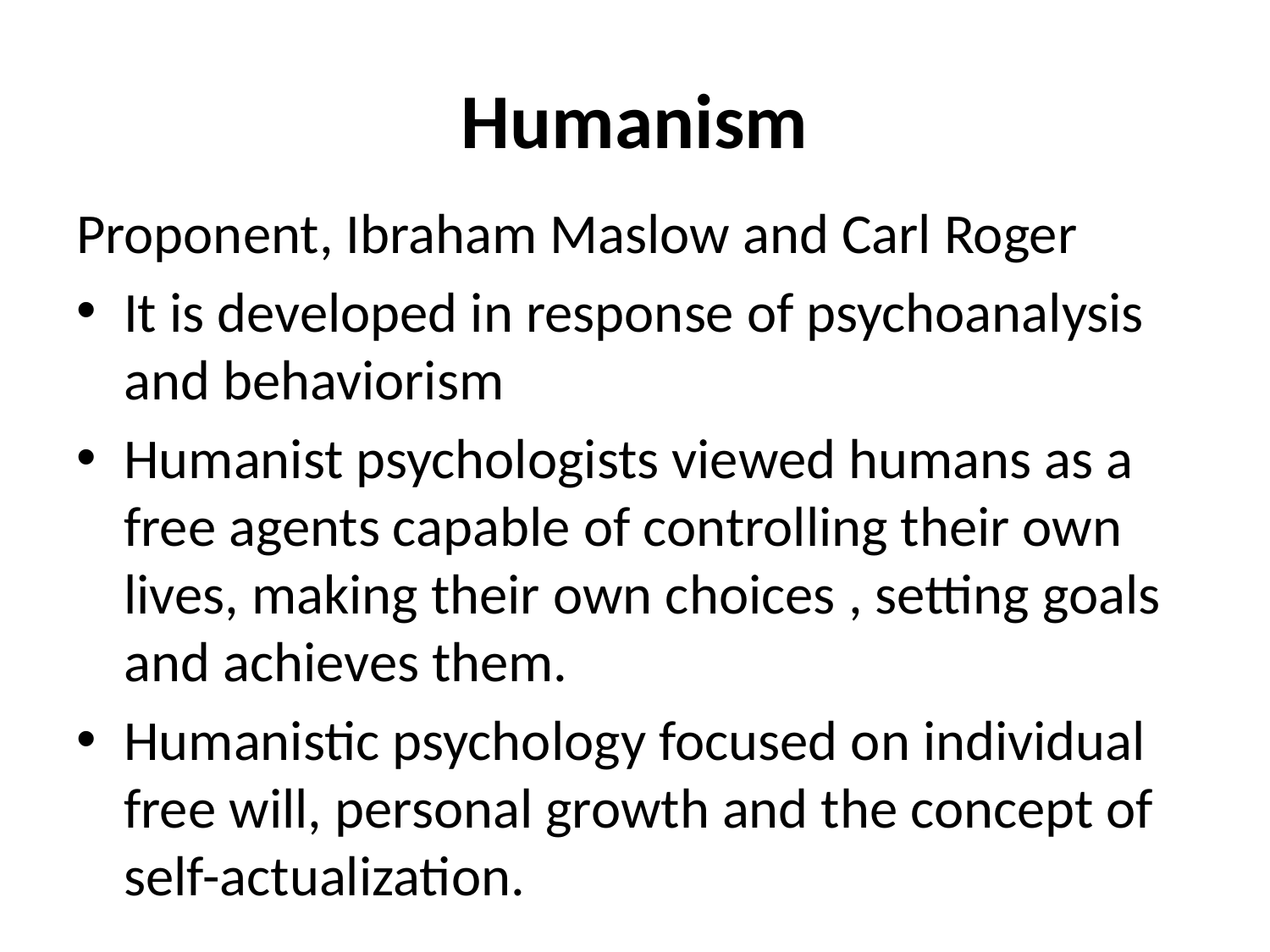

# Humanism
Proponent, Ibraham Maslow and Carl Roger
It is developed in response of psychoanalysis and behaviorism
Humanist psychologists viewed humans as a free agents capable of controlling their own lives, making their own choices , setting goals and achieves them.
Humanistic psychology focused on individual free will, personal growth and the concept of self-actualization.